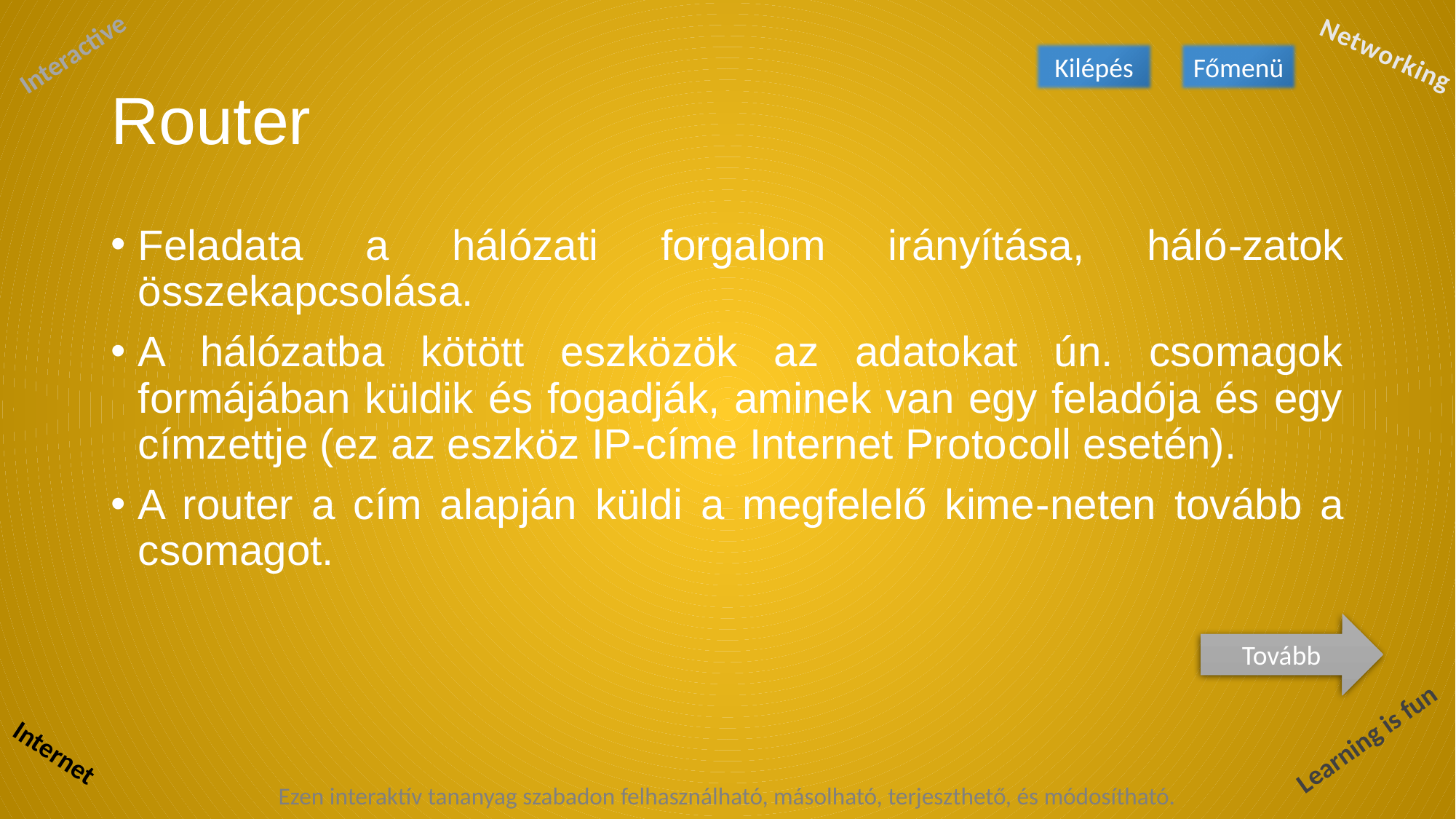

Kilépés
Főmenü
# Router
Feladata a hálózati forgalom irányítása, háló-zatok összekapcsolása.
A hálózatba kötött eszközök az adatokat ún. csomagok formájában küldik és fogadják, aminek van egy feladója és egy címzettje (ez az eszköz IP-címe Internet Protocoll esetén).
A router a cím alapján küldi a megfelelő kime-neten tovább a csomagot.
Tovább